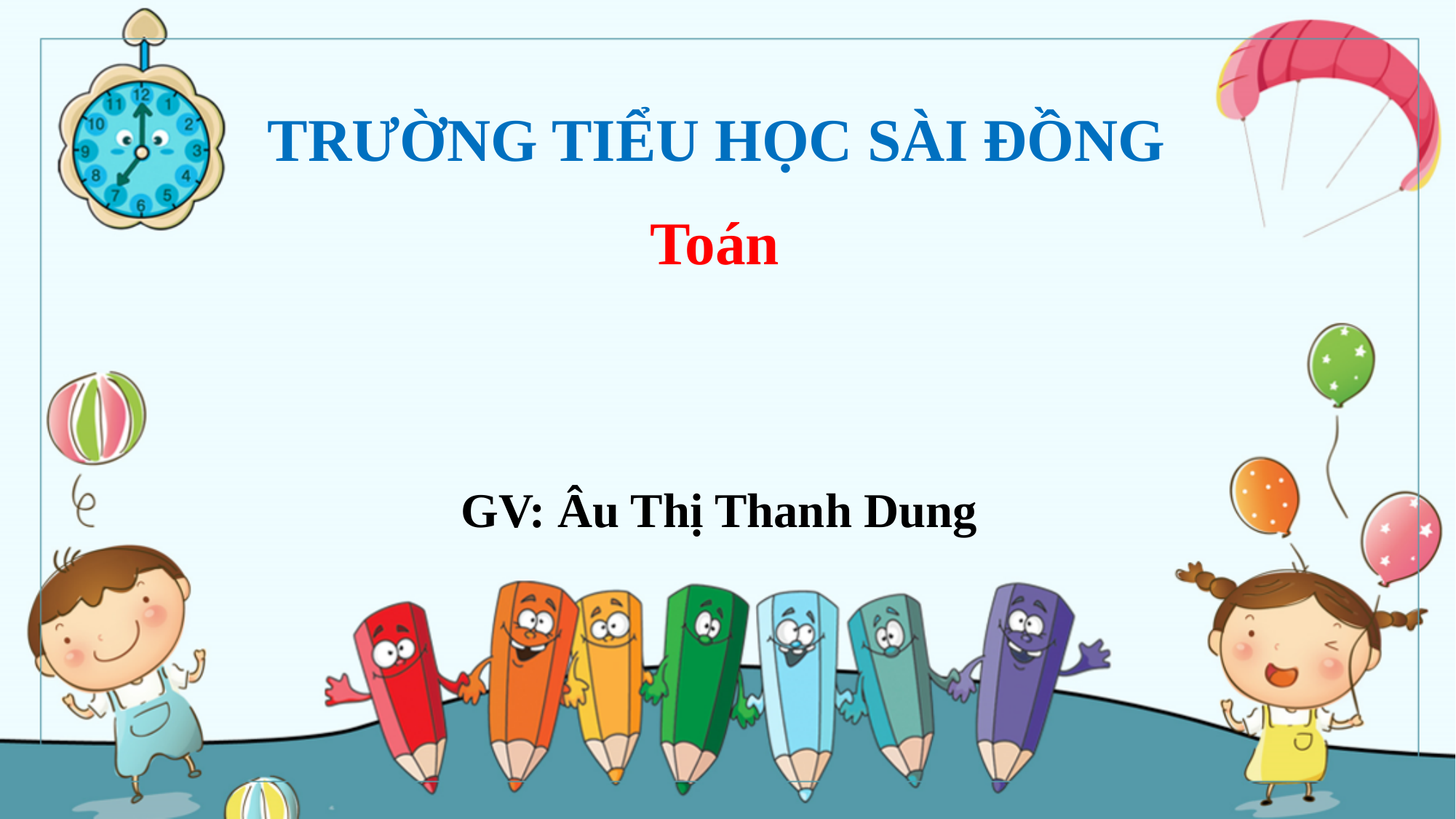

TRƯỜNG TIỂU HỌC SÀI ĐỒNG
Toán
GV: Âu Thị Thanh Dung